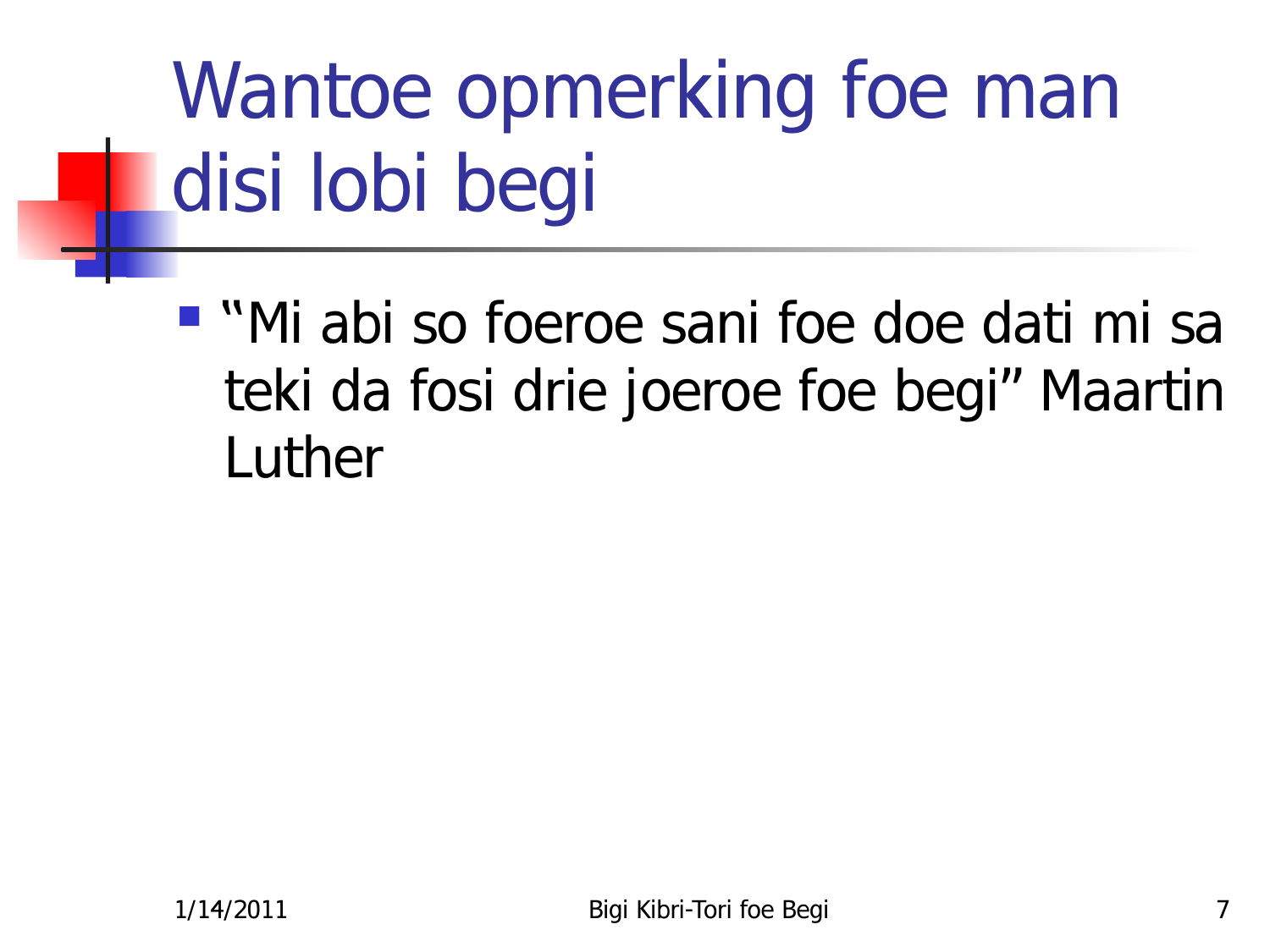

# Wantoe opmerking foe man disi lobi begi
“Mi abi so foeroe sani foe doe dati mi sa teki da fosi drie joeroe foe begi” Maartin Luther

1/14/2011
Bigi Kibri-Tori foe Begi
7